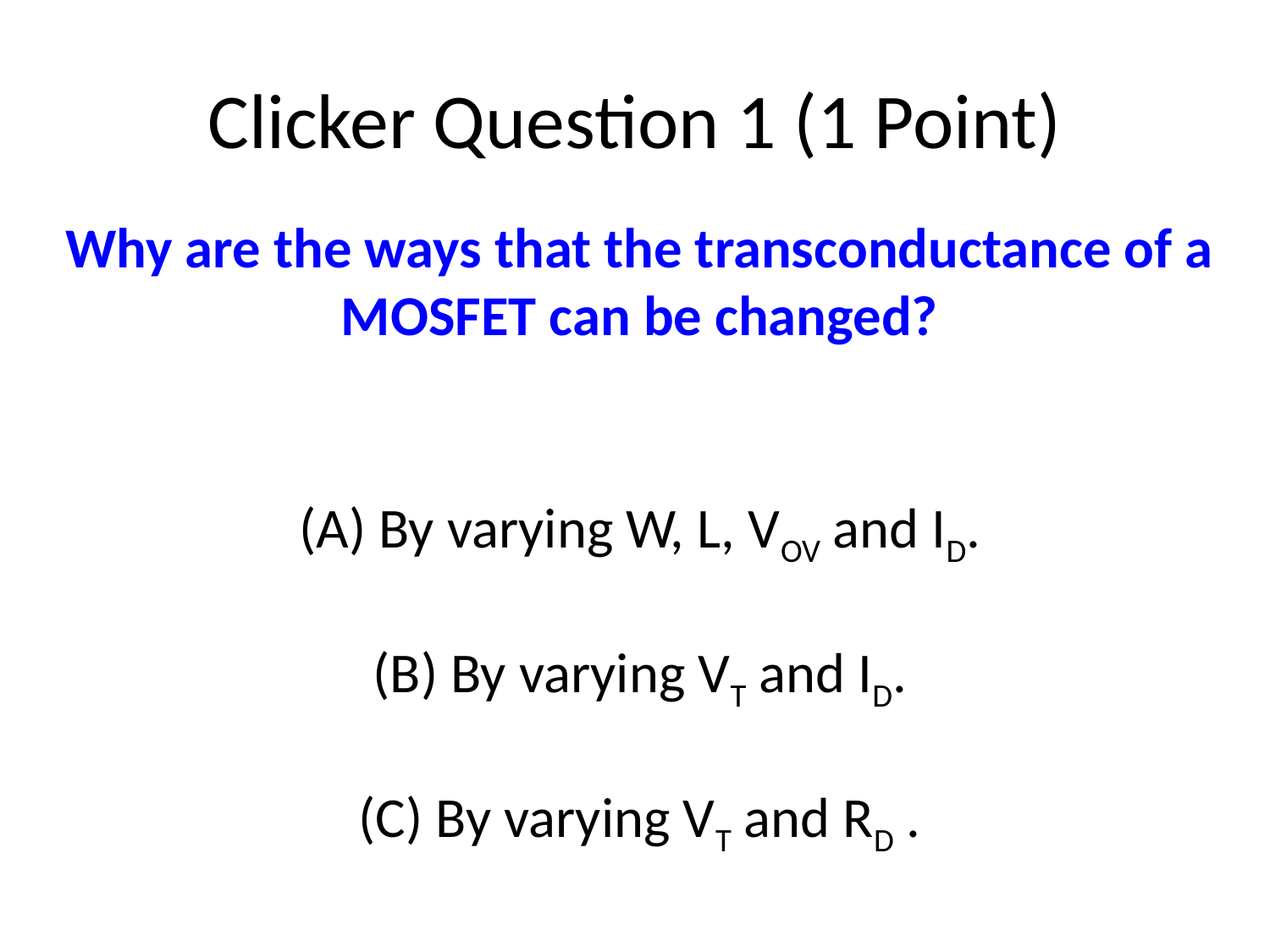

# Clicker Question 1 (1 Point)
Why are the ways that the transconductance of a MOSFET can be changed?

 By varying W, L, VOV and ID.

 By varying VT and ID.

 By varying VT and RD .